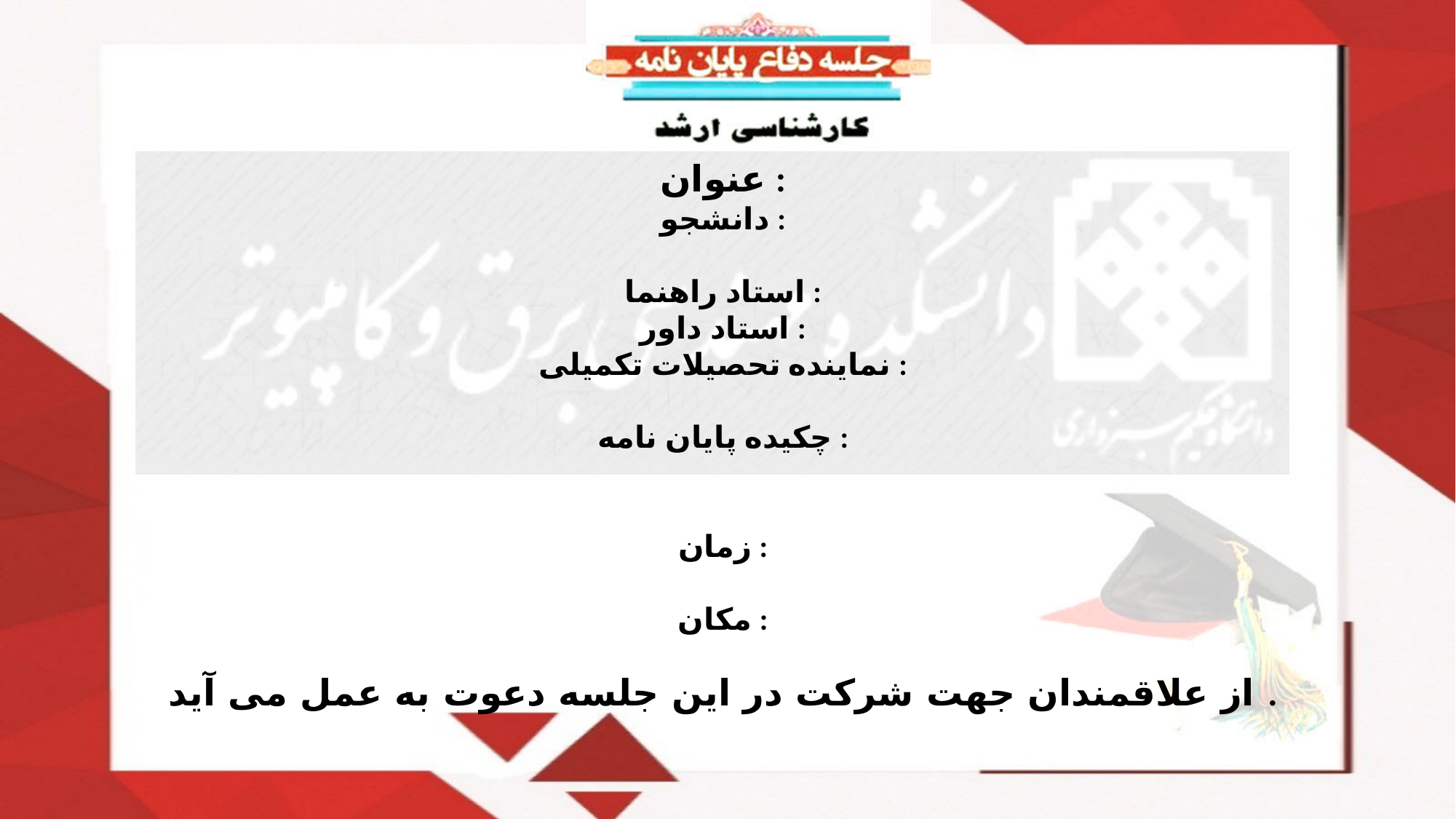

عنوان :
دانشجو :

استاد راهنما :
استاد داور :
نماینده تحصیلات تکمیلی :

چکیده پایان نامه :

زمان :

مکان :

از علاقمندان جهت شرکت در این جلسه دعوت به عمل می آید .